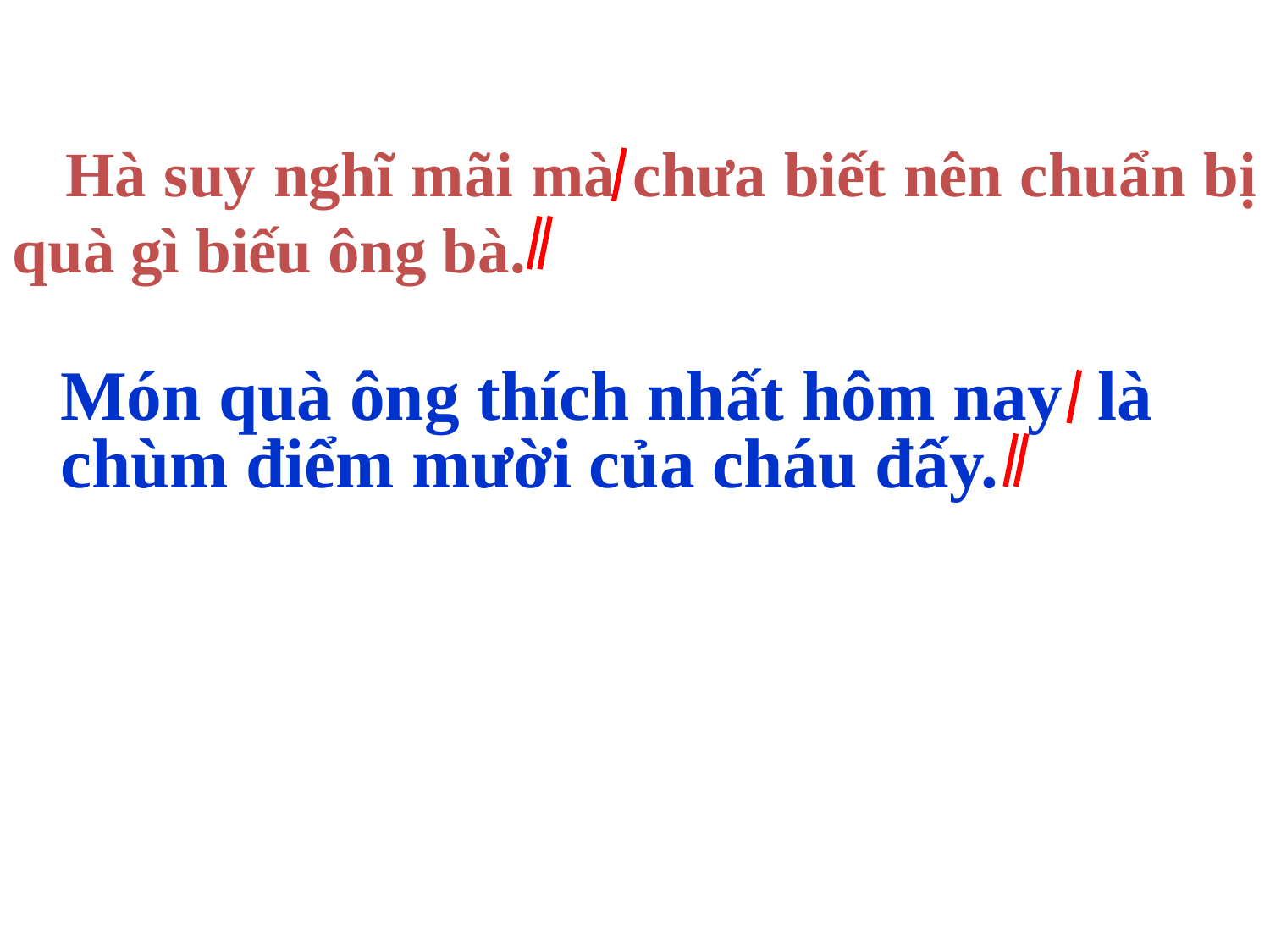

Hà suy nghĩ mãi mà chưa biết nên chuẩn bị quà gì biếu ông bà.

	Món quà ông thích nhất hôm nay  là chùm điểm mười của cháu đấy.